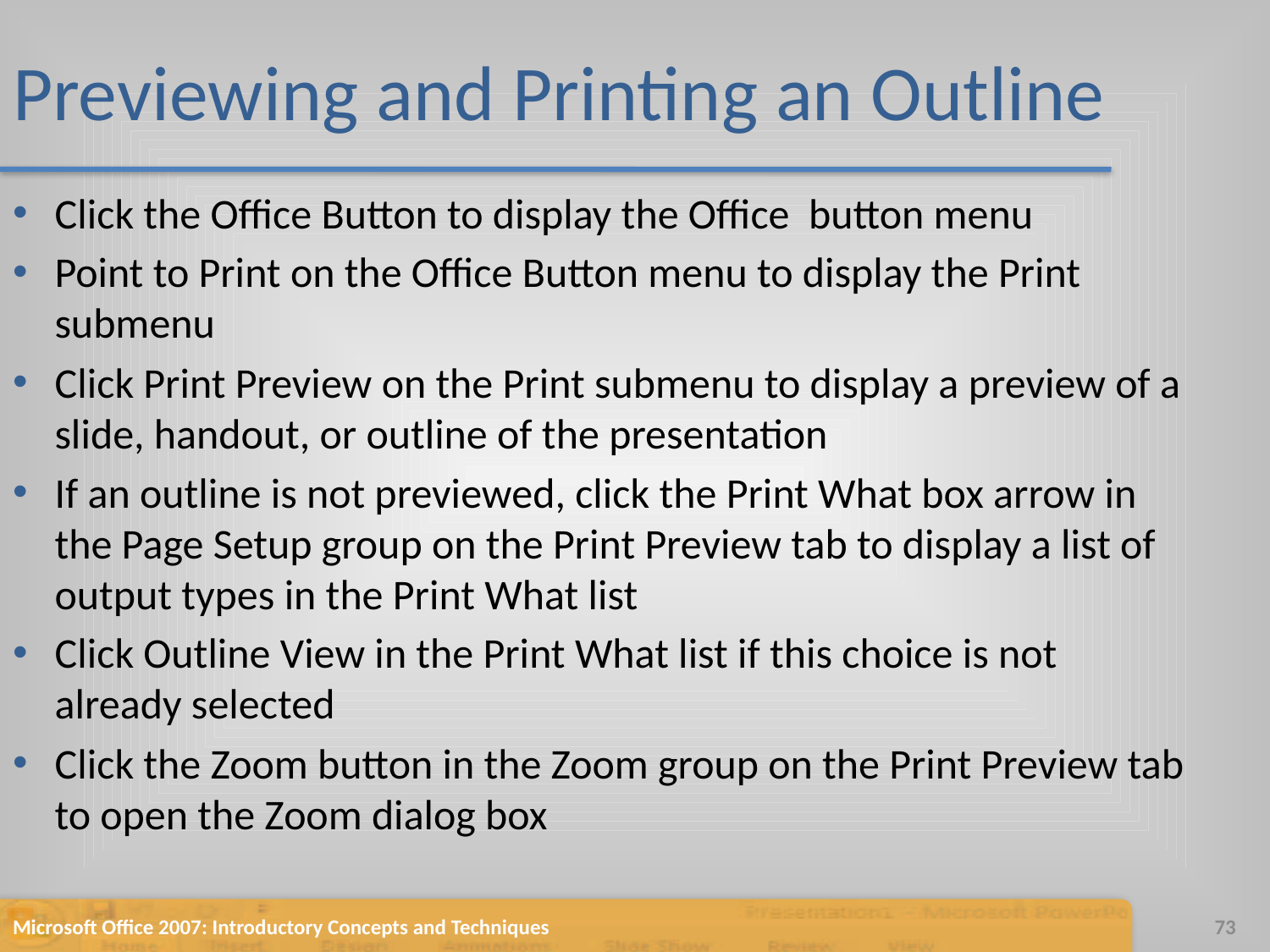

# Previewing and Printing an Outline
Click the Office Button to display the Office  button menu
Point to Print on the Office Button menu to display the Print submenu
Click Print Preview on the Print submenu to display a preview of a slide, handout, or outline of the presentation
If an outline is not previewed, click the Print What box arrow in the Page Setup group on the Print Preview tab to display a list of output types in the Print What list
Click Outline View in the Print What list if this choice is not already selected
Click the Zoom button in the Zoom group on the Print Preview tab to open the Zoom dialog box
Microsoft Office 2007: Introductory Concepts and Techniques
73